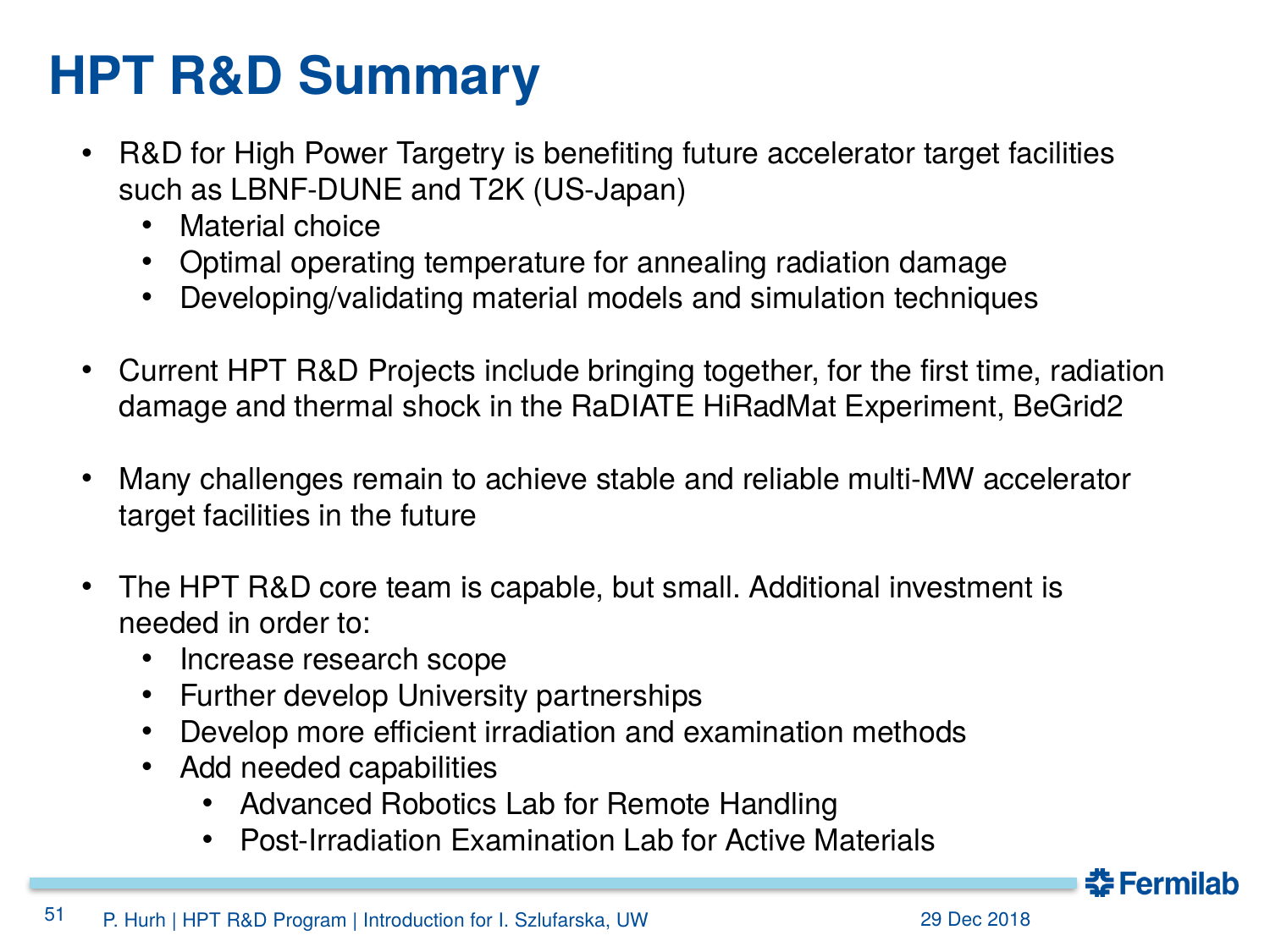

HPT R&D Summary
R&D for High Power Targetry is benefiting future accelerator target facilities such as LBNF-DUNE and T2K (US-Japan)
Material choice
Optimal operating temperature for annealing radiation damage
Developing/validating material models and simulation techniques

Current HPT R&D Projects include bringing together, for the first time, radiation damage and thermal shock in the RaDIATE HiRadMat Experiment, BeGrid2

Many challenges remain to achieve stable and reliable multi-MW accelerator target facilities in the future

The HPT R&D core team is capable, but small. Additional investment is needed in order to:
Increase research scope
Further develop University partnerships
Develop more efficient irradiation and examination methods
Add needed capabilities
Advanced Robotics Lab for Remote Handling
Post-Irradiation Examination Lab for Active Materials